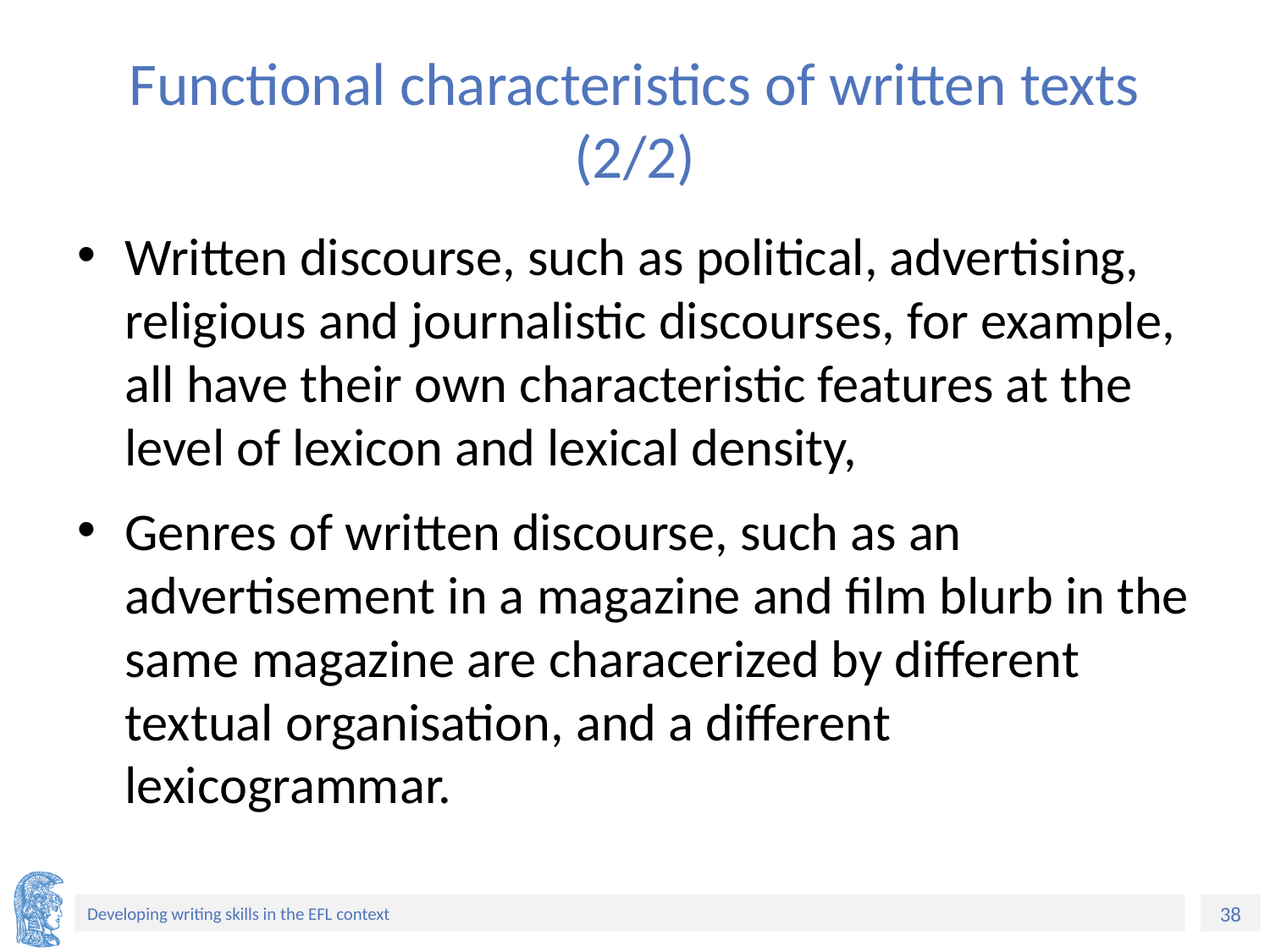

# Functional characteristics of written texts (2/2)
Written discourse, such as political, advertising, religious and journalistic discourses, for example, all have their own characteristic features at the level of lexicon and lexical density,
Genres of written discourse, such as an advertisement in a magazine and film blurb in the same magazine are characerized by different textual organisation, and a different lexicogrammar.